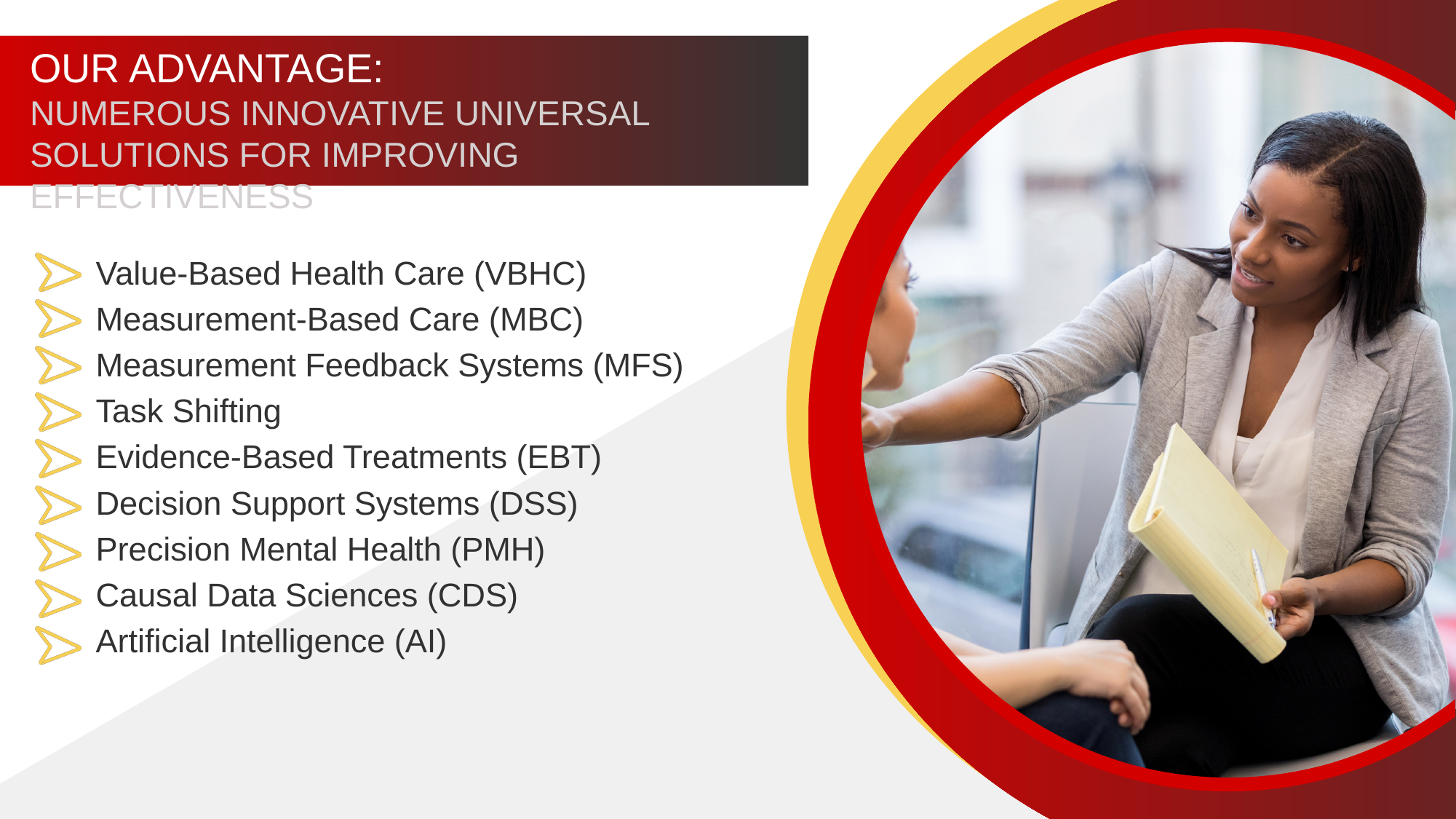

OUR ADVANTAGE:
NUMEROUS INNOVATIVE UNIVERSAL SOLUTIONS FOR IMPROVING EFFECTIVENESS
Value-Based Health Care (VBHC)
Measurement-Based Care (MBC)
Measurement Feedback Systems (MFS)
Task Shifting
Evidence-Based Treatments (EBT)
Decision Support Systems (DSS)
Precision Mental Health (PMH)
Causal Data Sciences (CDS)
Artificial Intelligence (AI)